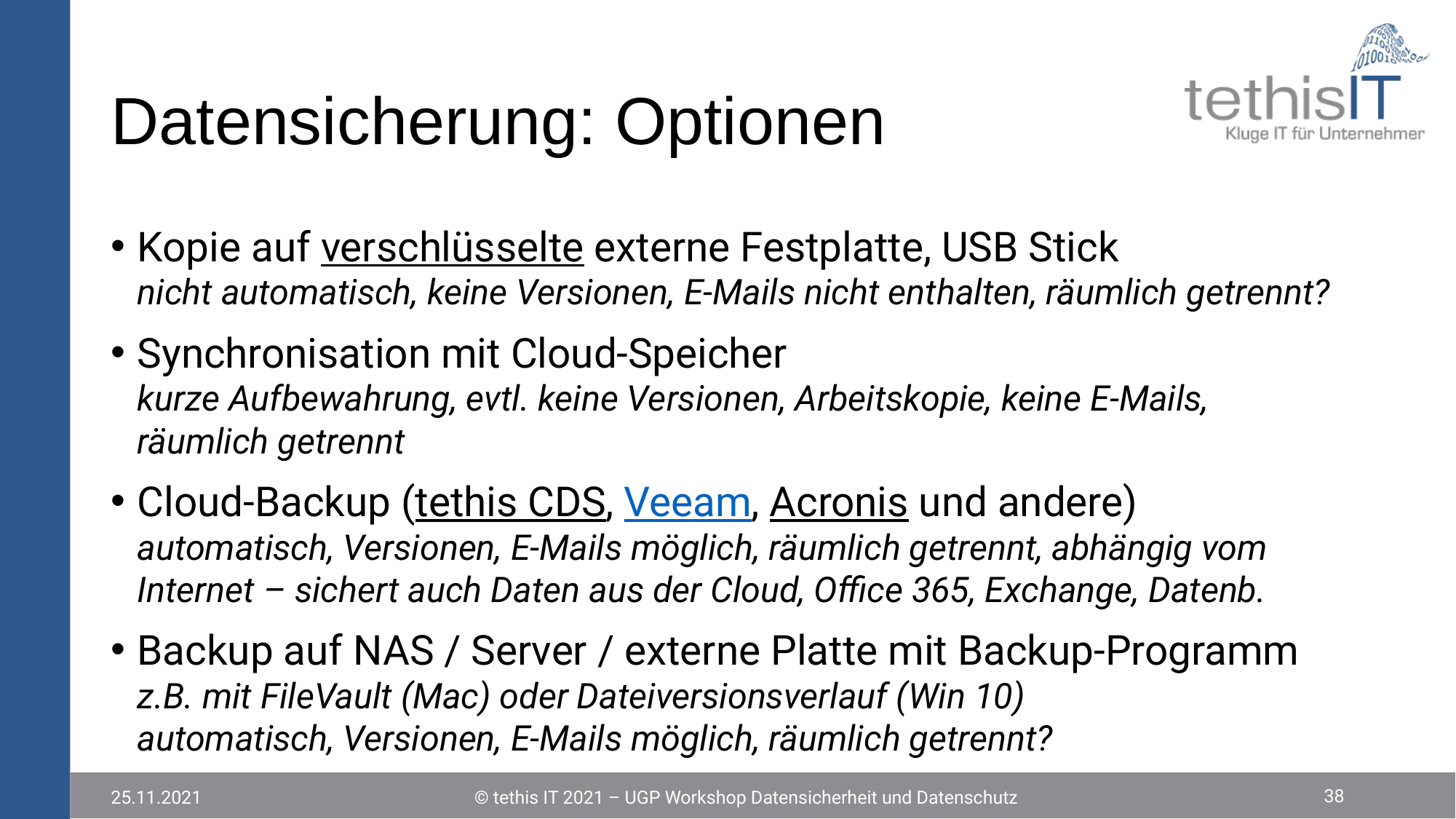

# Datensicherung: Optionen
Kopie auf verschlüsselte externe Festplatte, USB Stick
nicht automatisch, keine Versionen, E-Mails nicht enthalten, räumlich getrennt?
Synchronisation mit Cloud-Speicher
kurze Aufbewahrung, evtl. keine Versionen, Arbeitskopie, keine E-Mails, räumlich getrennt
Cloud-Backup (tethis CDS, Veeam, Acronis und andere)
automatisch, Versionen, E-Mails möglich, räumlich getrennt, abhängig vom Internet – sichert auch Daten aus der Cloud, Office 365, Exchange, Datenb.
Backup auf NAS / Server / externe Platte mit Backup-Programm
z.B. mit FileVault (Mac) oder Dateiversionsverlauf (Win 10)
automatisch, Versionen, E-Mails möglich, räumlich getrennt?
38
© tethis IT 2021 – UGP Workshop Datensicherheit und Datenschutz
25.11.2021